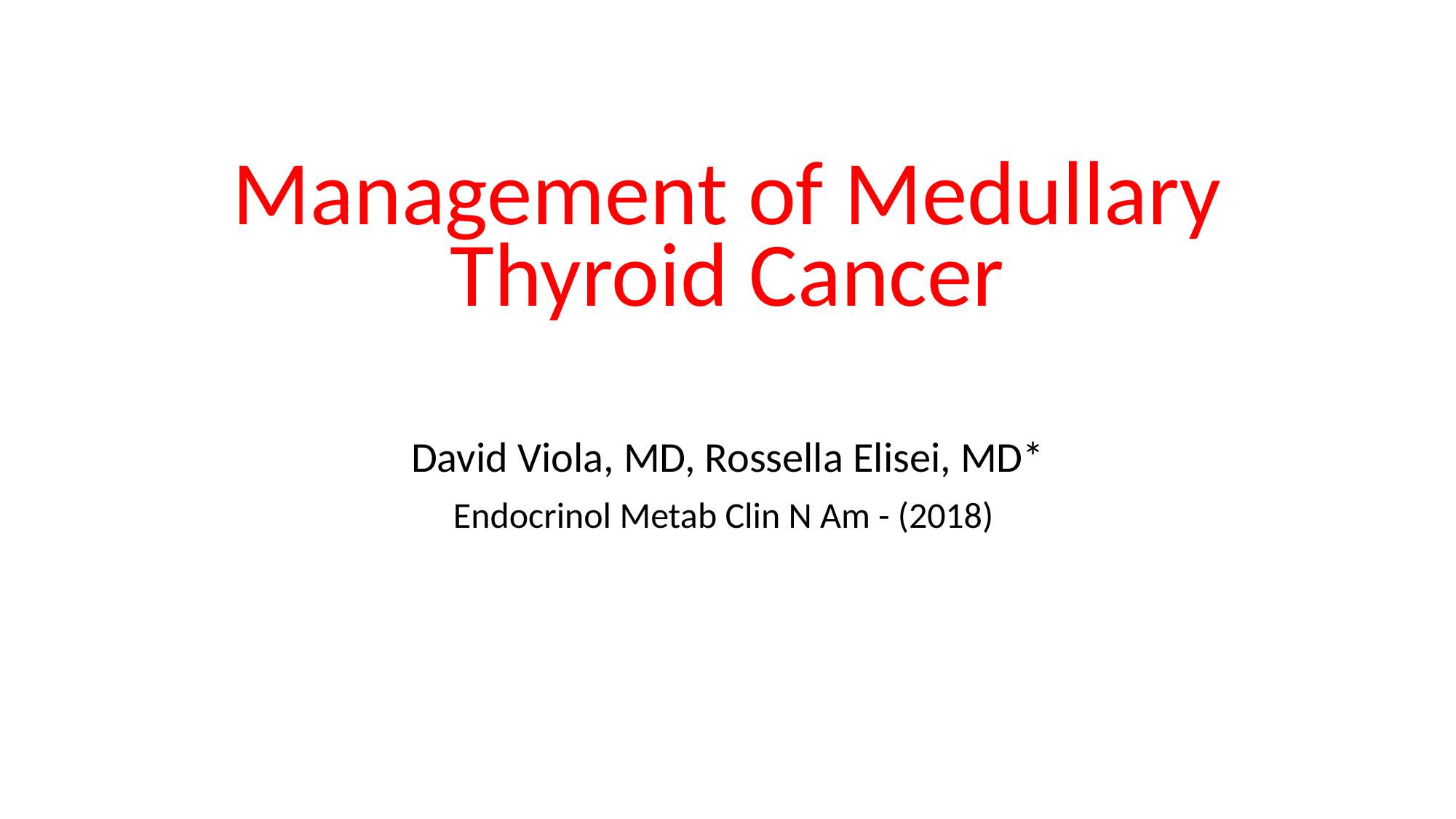

# Management of Medullary Thyroid Cancer
David Viola, MD, Rossella Elisei, MD*
Endocrinol Metab Clin N Am - (2018)